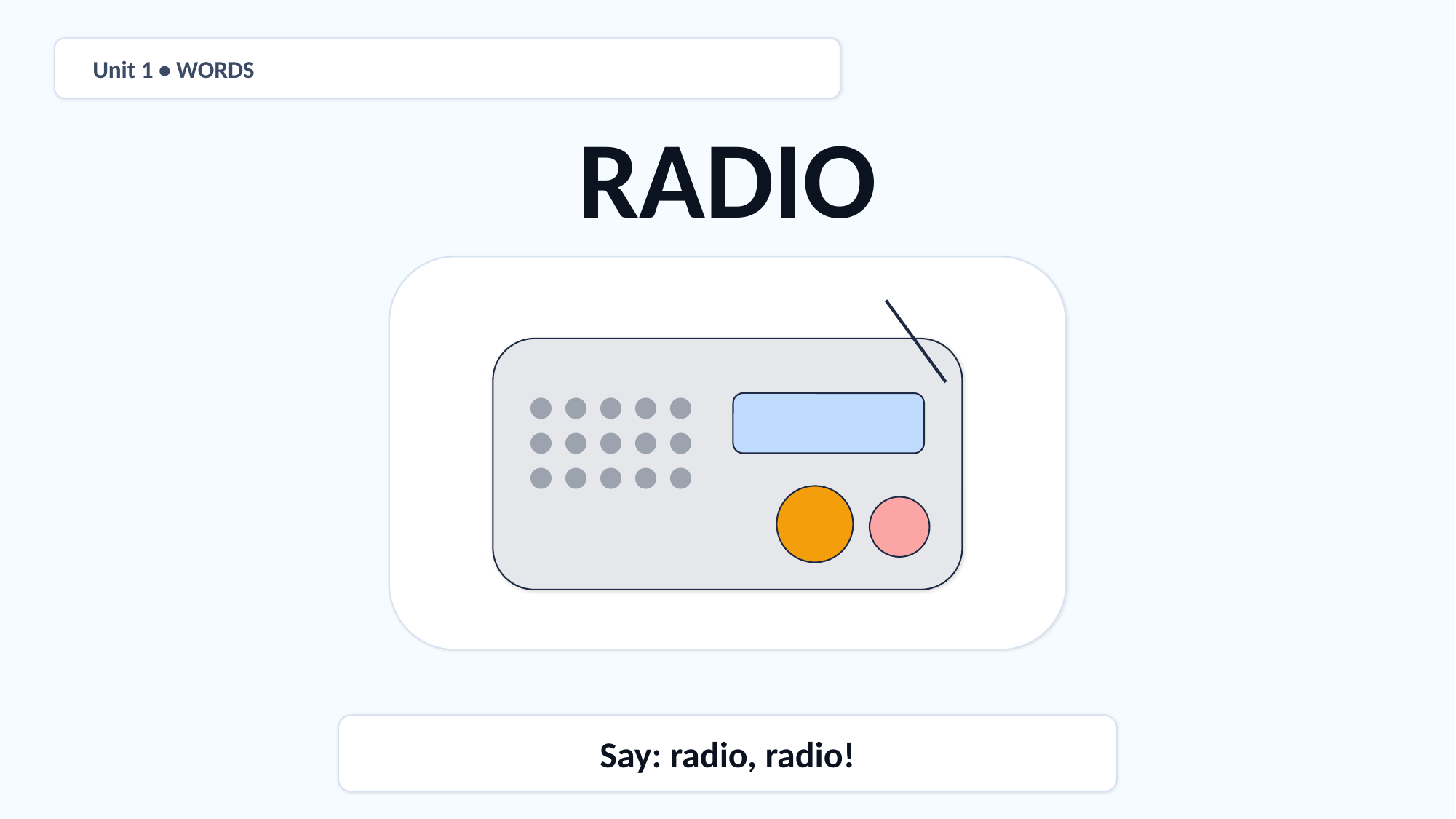

Unit 1 • WORDS
RADIO

Say: radio, radio!